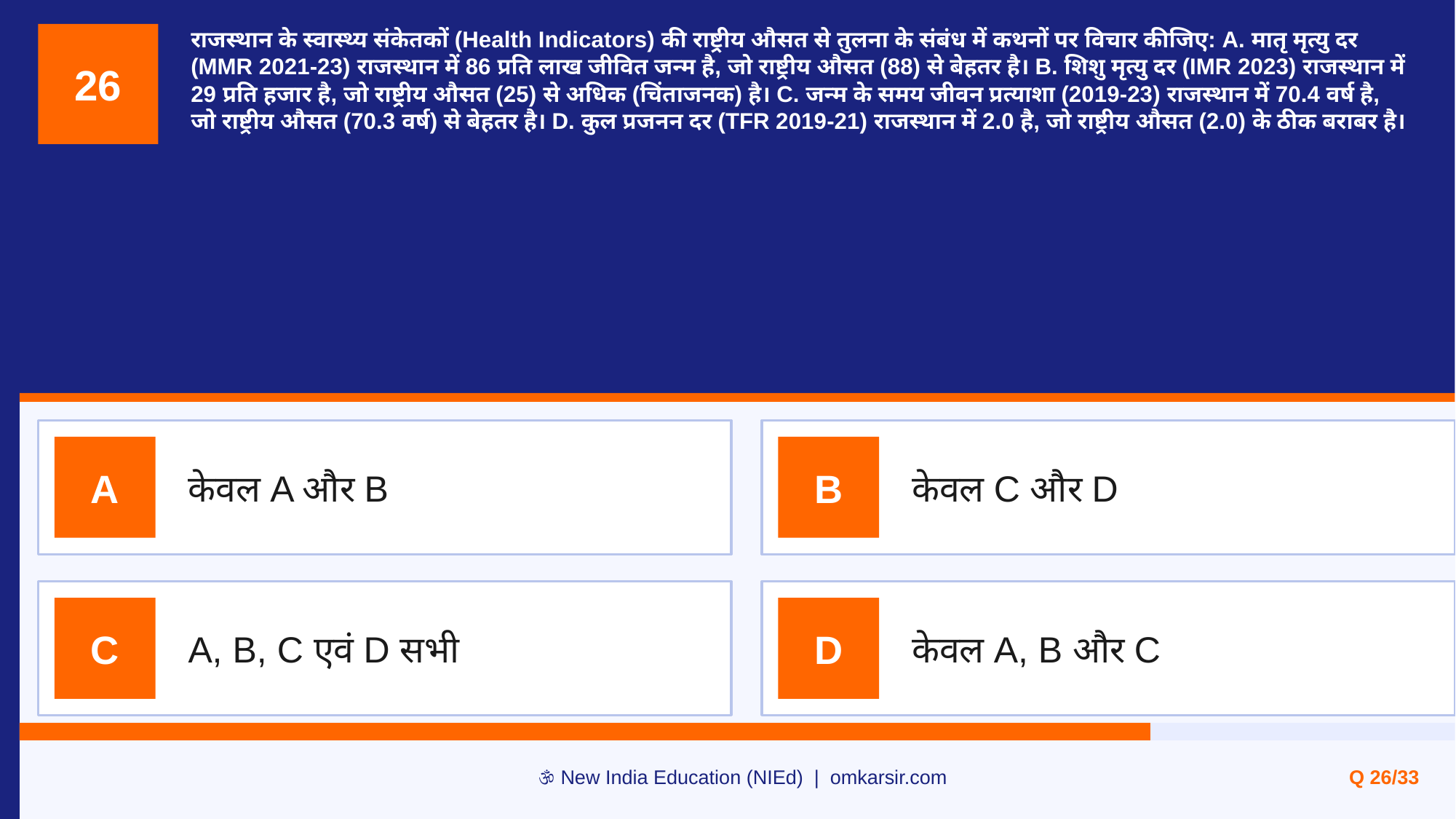

राजस्थान के स्वास्थ्य संकेतकों (Health Indicators) की राष्ट्रीय औसत से तुलना के संबंध में कथनों पर विचार कीजिए: A. मातृ मृत्यु दर (MMR 2021-23) राजस्थान में 86 प्रति लाख जीवित जन्म है, जो राष्ट्रीय औसत (88) से बेहतर है। B. शिशु मृत्यु दर (IMR 2023) राजस्थान में 29 प्रति हजार है, जो राष्ट्रीय औसत (25) से अधिक (चिंताजनक) है। C. जन्म के समय जीवन प्रत्याशा (2019-23) राजस्थान में 70.4 वर्ष है, जो राष्ट्रीय औसत (70.3 वर्ष) से बेहतर है। D. कुल प्रजनन दर (TFR 2019-21) राजस्थान में 2.0 है, जो राष्ट्रीय औसत (2.0) के ठीक बराबर है।
26

केवल A और B
केवल C और D
A
B

A, B, C एवं D सभी
केवल A, B और C
C
D

🕉️ New India Education (NIEd)  |  omkarsir.com
Q 26/33